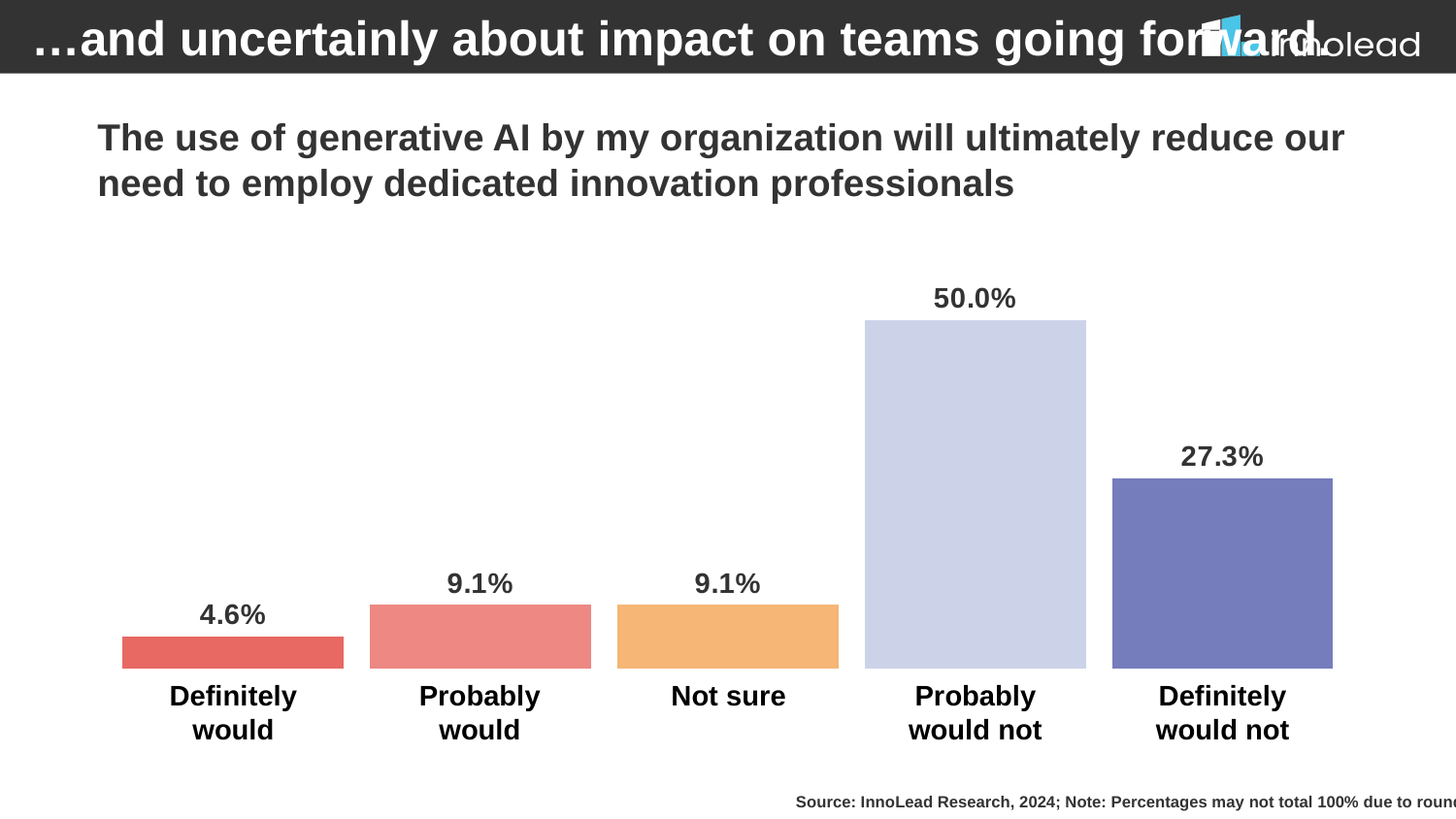

…and uncertainly about impact on teams going forward.
The use of generative AI by my organization will ultimately reduce our need to employ dedicated innovation professionals

### Chart

| Category | Satisfaction |
|---|---|
| Definitely would not | 0.046 |
| Probably would not | 0.091 |
| Not sure | 0.091 |
| Probably would | 0.5 |
| Definitely would | 0.273 |
Definitely would
Probably would
Not sure
Probably would not
Definitely would not
Source: InnoLead Research, 2024; Note: Percentages may not total 100% due to rounding